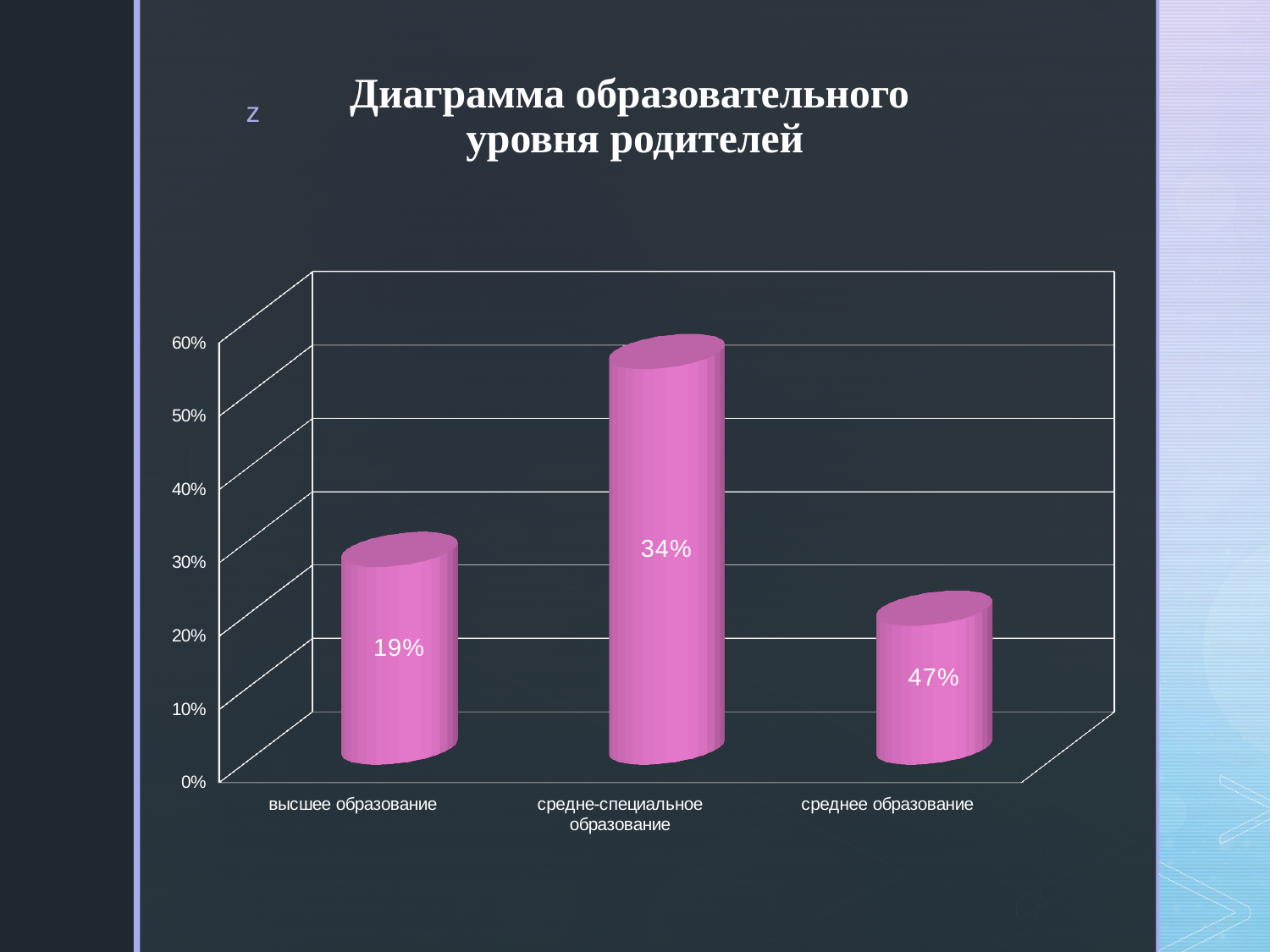

# Диаграмма образовательного уровня родителей

[unsupported chart]